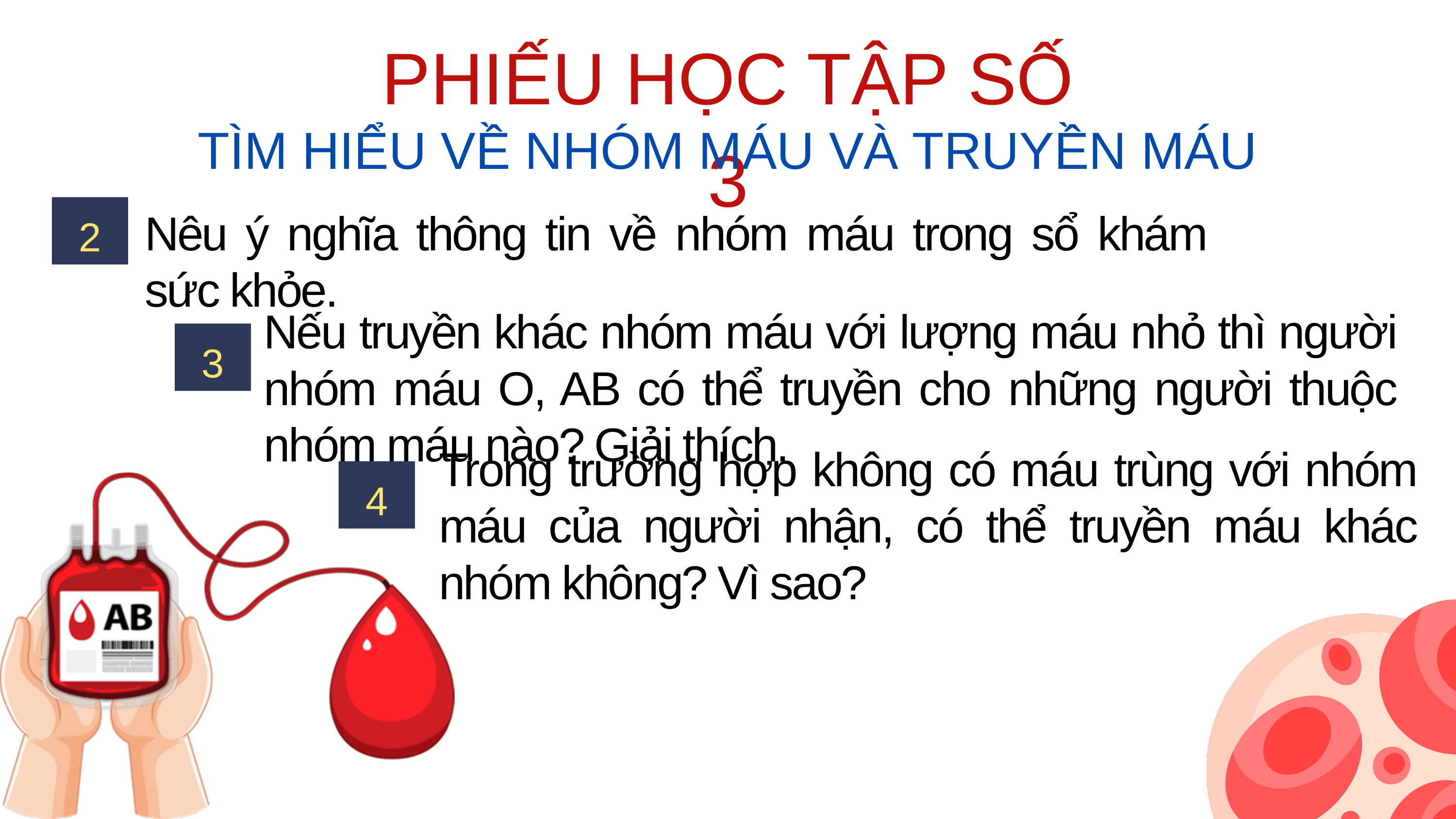

PHIẾU HỌC TẬP SỐ 3
TÌM HIỂU VỀ NHÓM MÁU VÀ TRUYỀN MÁU

2
Nêu ý nghĩa thông tin về nhóm máu trong sổ khám sức khỏe.
Nếu truyền khác nhóm máu với lượng máu nhỏ thì người nhóm máu O, AB có thể truyền cho những người thuộc nhóm máu nào? Giải thích.

3
Trong trường hợp không có máu trùng với nhóm máu của người nhận, có thể truyền máu khác nhóm không? Vì sao?

4